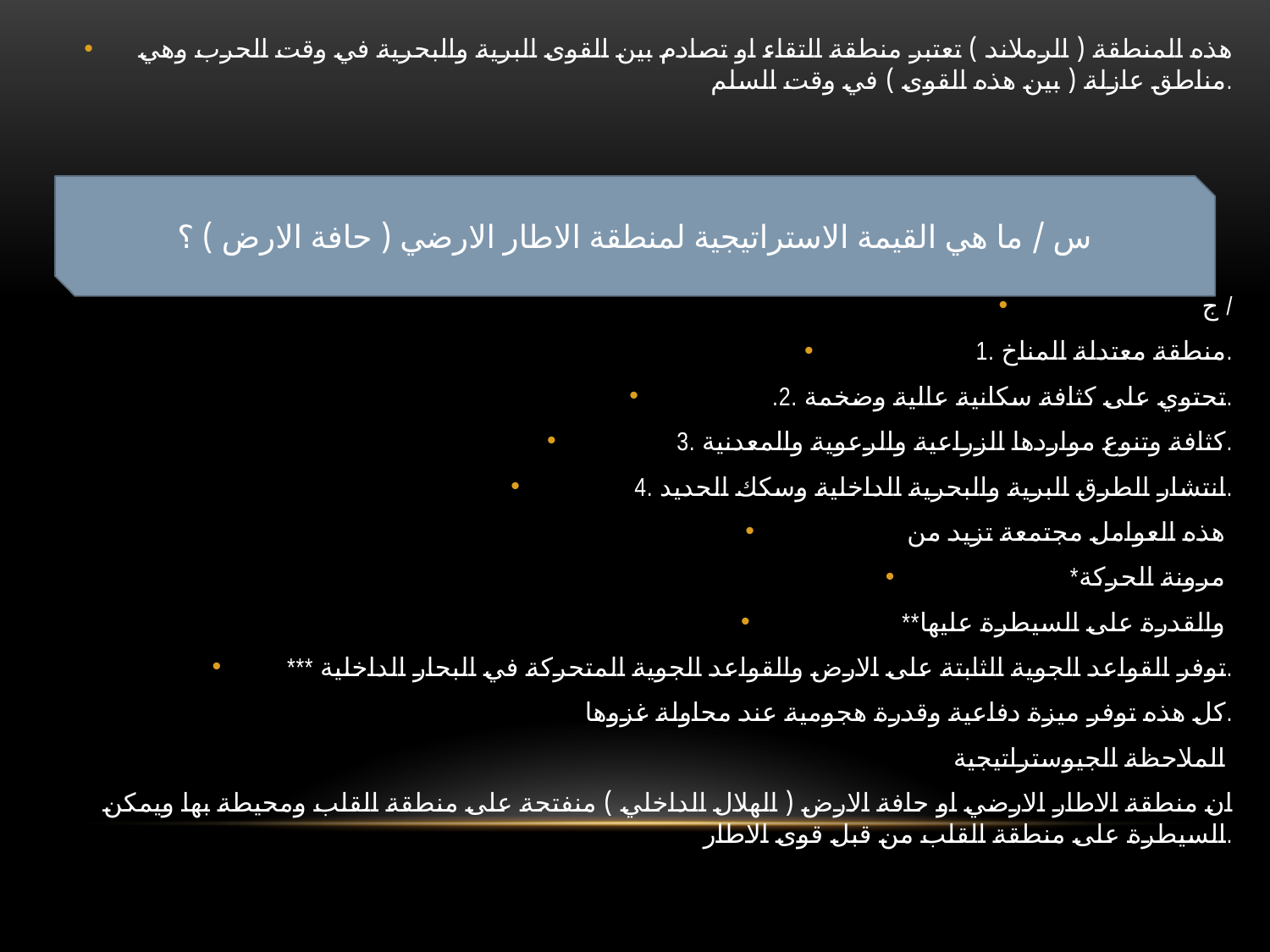

#
هذه المنطقة ( الرملاند ) تعتبر منطقة التقاء او تصادم بين القوى البرية والبحرية في وقت الحرب وهي مناطق عازلة ( بين هذه القوى ) في وقت السلم.

ج /
1. منطقة معتدلة المناخ.
.2. تحتوي على كثافة سكانية عالية وضخمة.
3. كثافة وتنوع مواردها الزراعية والرعوية والمعدنية.
4. انتشار الطرق البرية والبحرية الداخلية وسكك الحديد.
هذه العوامل مجتمعة تزيد من
*مرونة الحركة
**والقدرة على السيطرة عليها
*** توفر القواعد الجوية الثابتة على الارض والقواعد الجوية المتحركة في البحار الداخلية.
كل هذه توفر ميزة دفاعية وقدرة هجومية عند محاولة غزوها.
الملاحظة الجيوستراتيجية
ان منطقة الاطار الارضي او حافة الارض ( الهلال الداخلي ) منفتحة على منطقة القلب ومحيطة بها ويمكن السيطرة على منطقة القلب من قبل قوى الاطار.
س / ما هي القيمة الاستراتيجية لمنطقة الاطار الارضي ( حافة الارض ) ؟